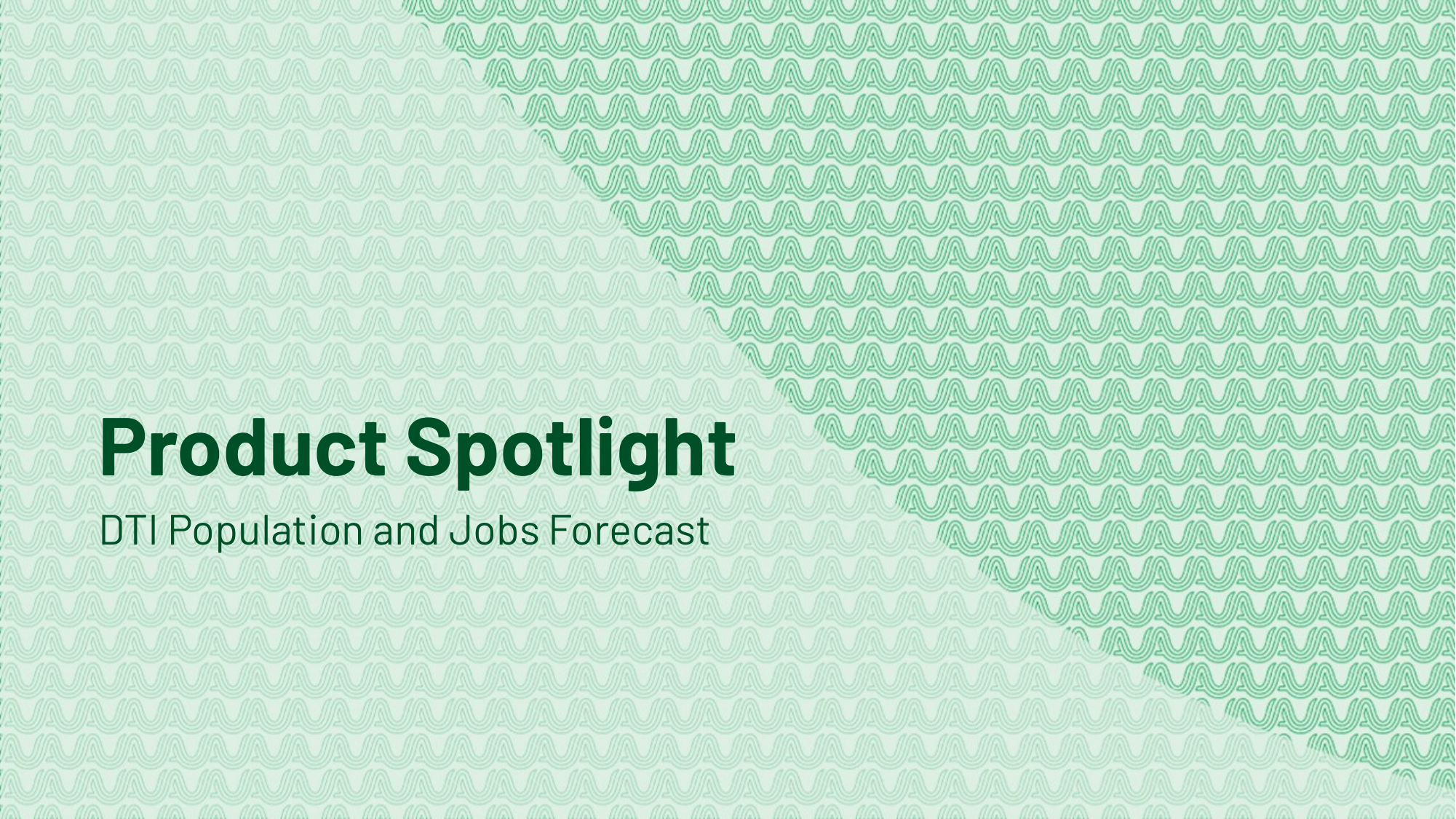

# Product Spotlight
DTI Population and Jobs Forecast